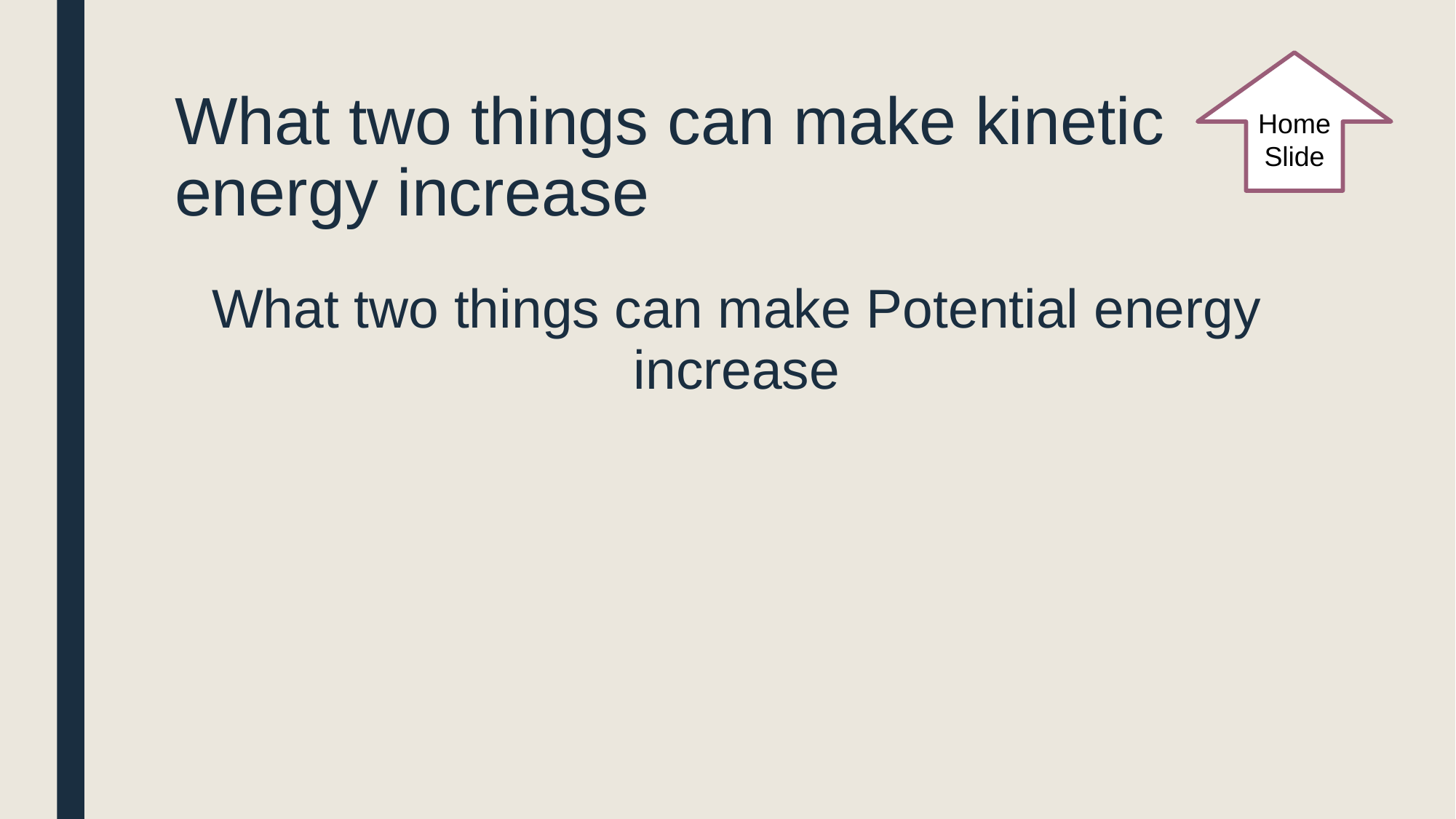

Home Slide
# What two things can make kinetic energy increase
What two things can make Potential energy increase